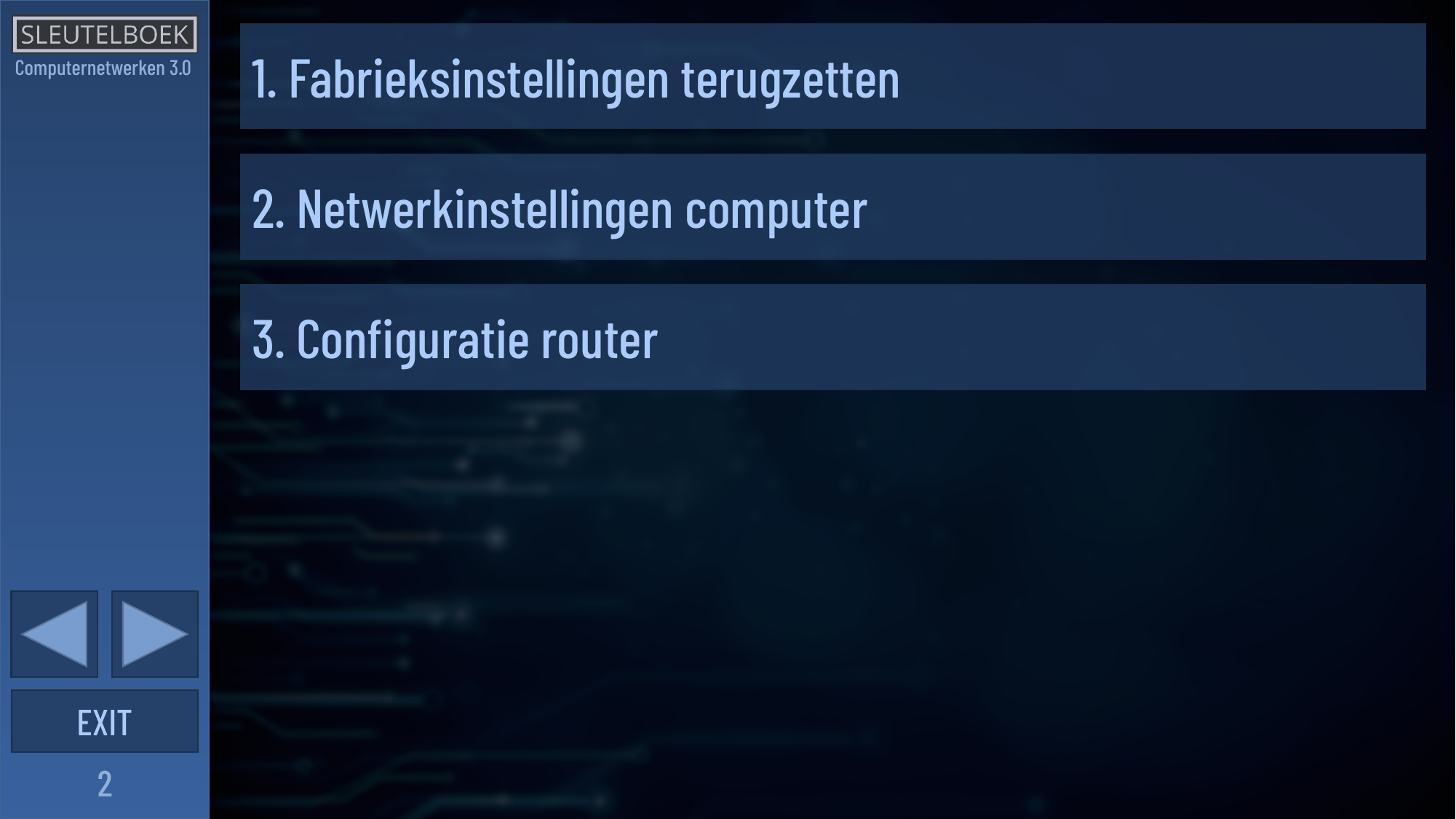

1. Fabrieksinstellingen terugzetten
Computernetwerken 3.0
2. Netwerkinstellingen computer
3. Configuratie router
2